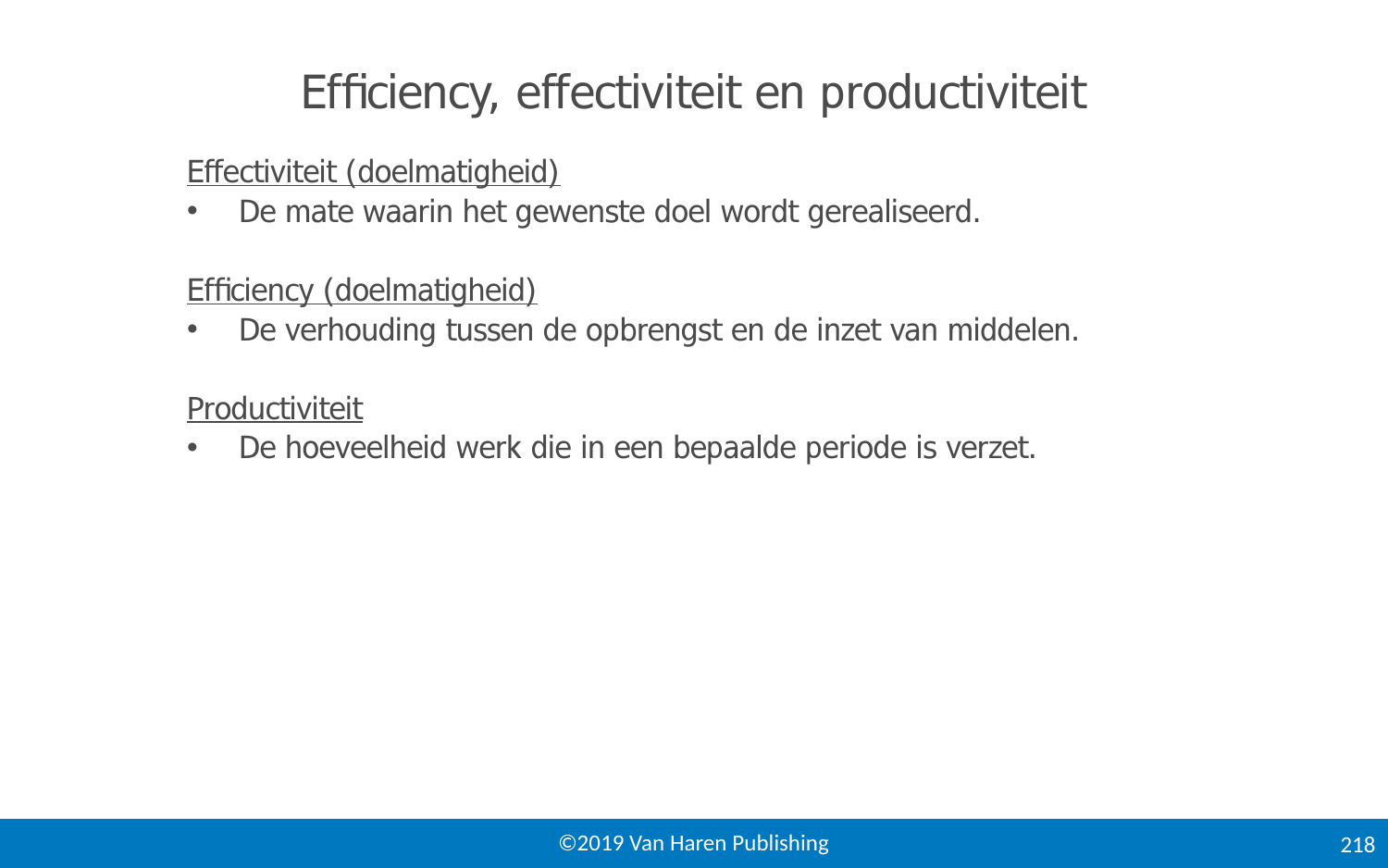

# Efficiency, effectiviteit en productiviteit
Effectiviteit (doelmatigheid)
De mate waarin het gewenste doel wordt gerealiseerd.

Efficiency (doelmatigheid)
De verhouding tussen de opbrengst en de inzet van middelen.

Productiviteit
De hoeveelheid werk die in een bepaalde periode is verzet.
218